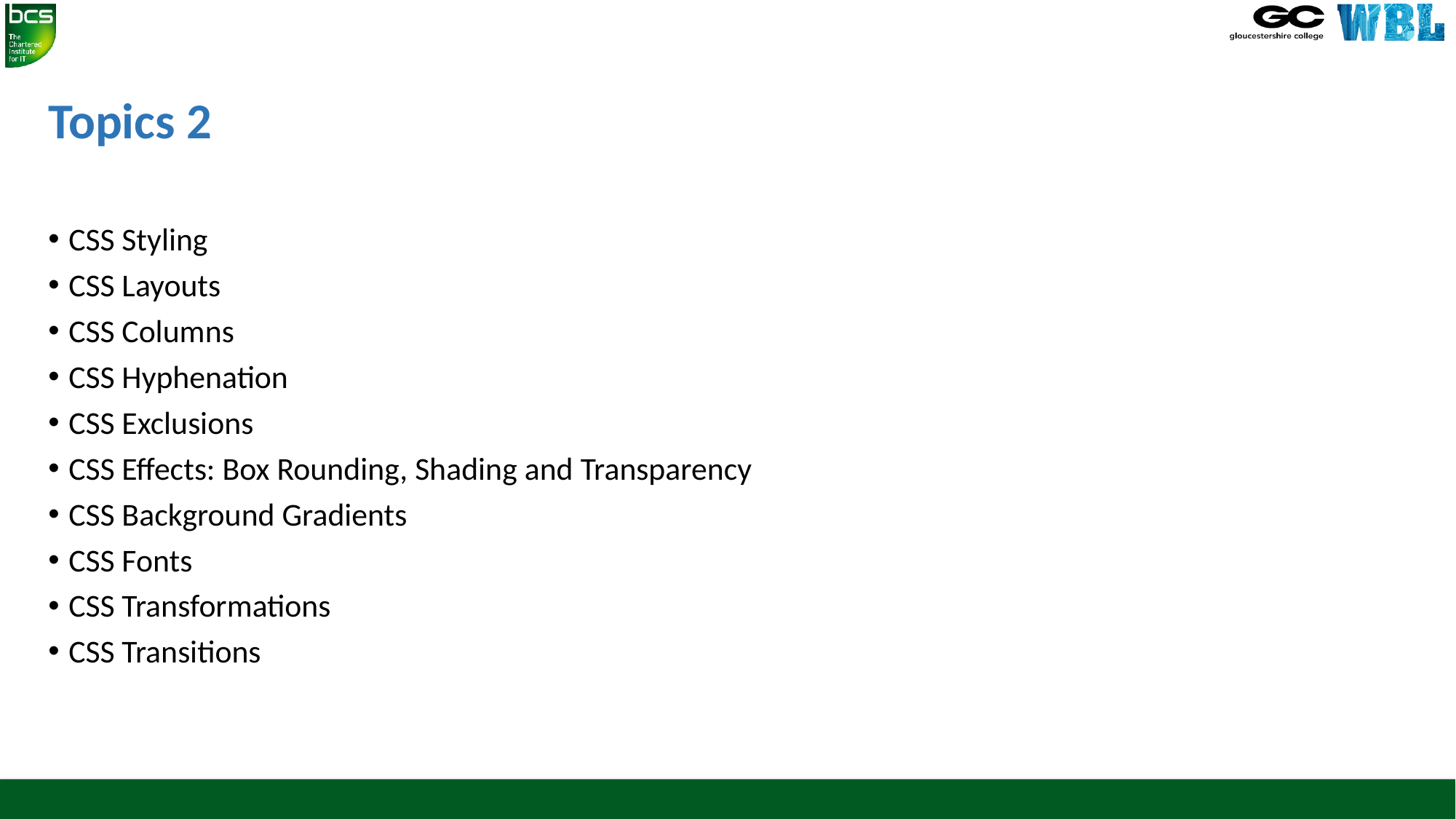

# Topics 2
CSS Styling
CSS Layouts
CSS Columns
CSS Hyphenation
CSS Exclusions
CSS Effects: Box Rounding, Shading and Transparency
CSS Background Gradients
CSS Fonts
CSS Transformations
CSS Transitions